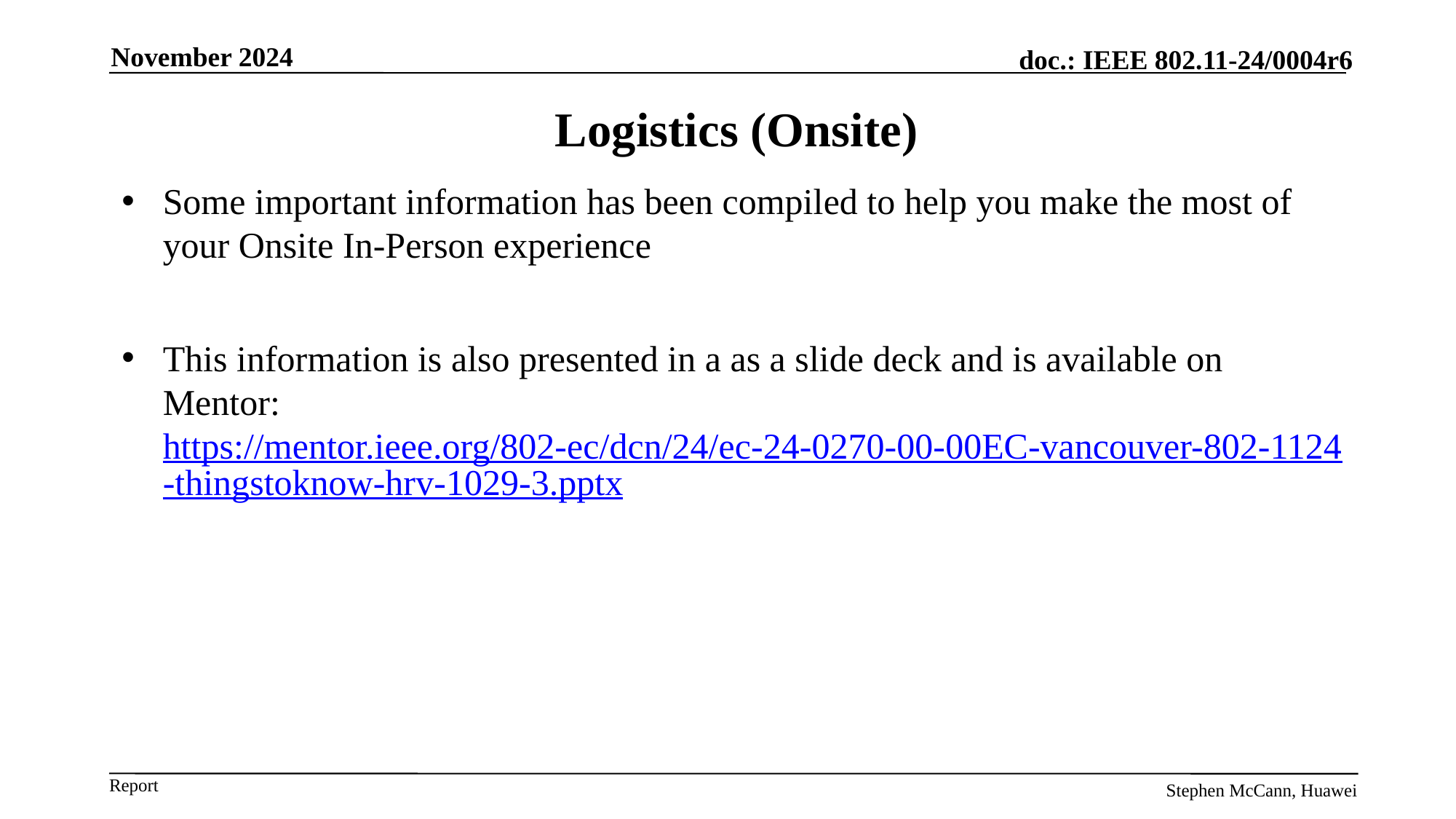

November 2024
# Logistics (Onsite)
Some important information has been compiled to help you make the most of your Onsite In-Person experience

This information is also presented in a as a slide deck and is available on Mentor: https://mentor.ieee.org/802-ec/dcn/24/ec-24-0270-00-00EC-vancouver-802-1124-thingstoknow-hrv-1029-3.pptx

Stephen McCann, Huawei